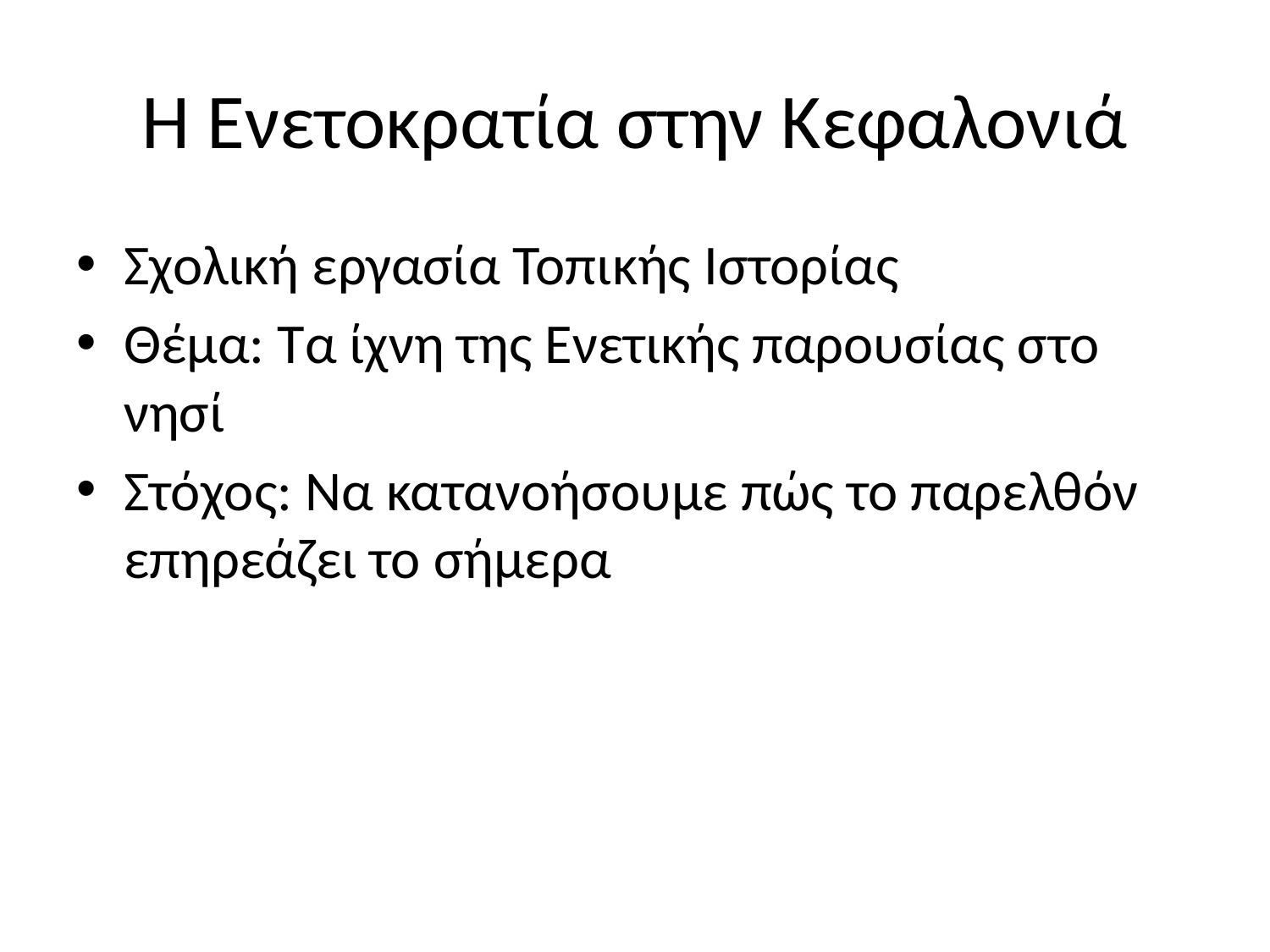

# Η Ενετοκρατία στην Κεφαλονιά
Σχολική εργασία Τοπικής Ιστορίας
Θέμα: Τα ίχνη της Ενετικής παρουσίας στο νησί
Στόχος: Να κατανοήσουμε πώς το παρελθόν επηρεάζει το σήμερα